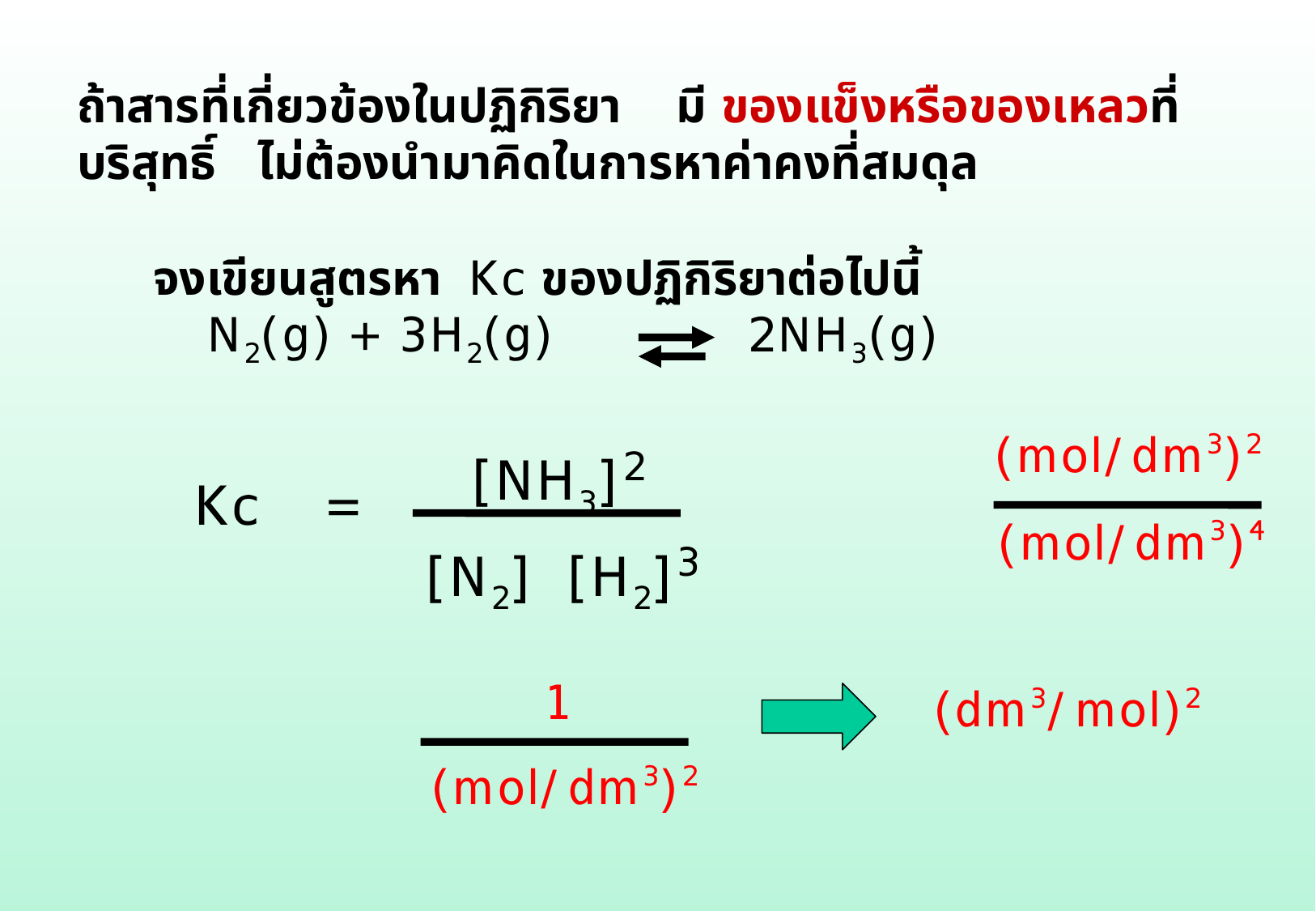

ถ้าสารที่เกี่ยวข้องในปฏิกิริยา    มี ของแข็งหรือของเหลวที่บริสุทธิ์   ไม่ต้องนำมาคิดในการหาค่าคงที่สมดุล
จงเขียนสูตรหา  Kc ของปฏิกิริยาต่อไปนี้
    N2(g) + 3H2(g)              2NH3(g)

(mol/dm3)2
   [NH3]2
Kc    =

[N2]  [H2]3

(mol/dm3)4
          1
(dm3/mol)2

(mol/dm3)2